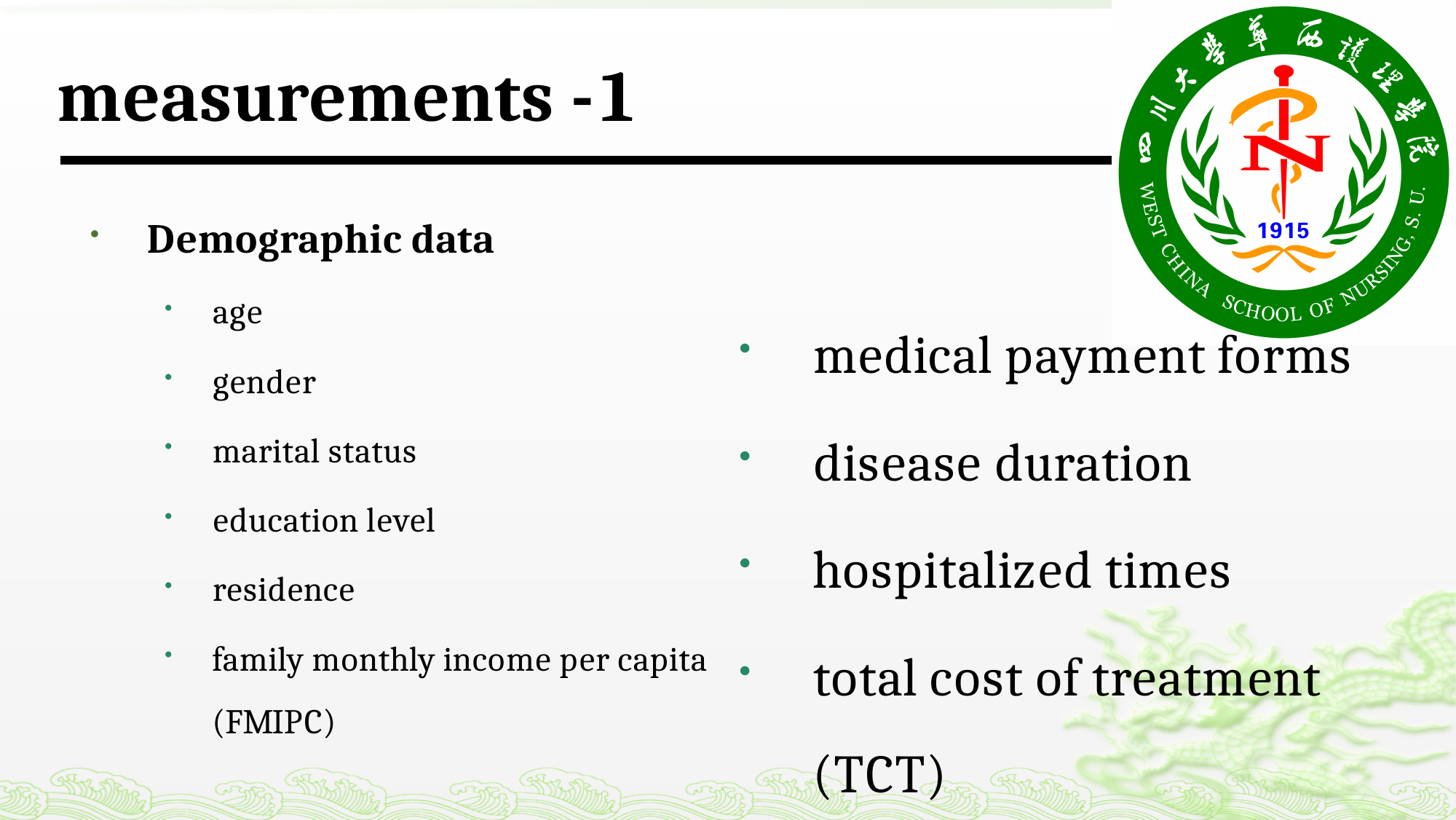

# measurements -1
Demographic data
age
gender
marital status
education level
residence
family monthly income per capita (FMIPC)

medical payment forms
disease duration
hospitalized times
total cost of treatment (TCT)